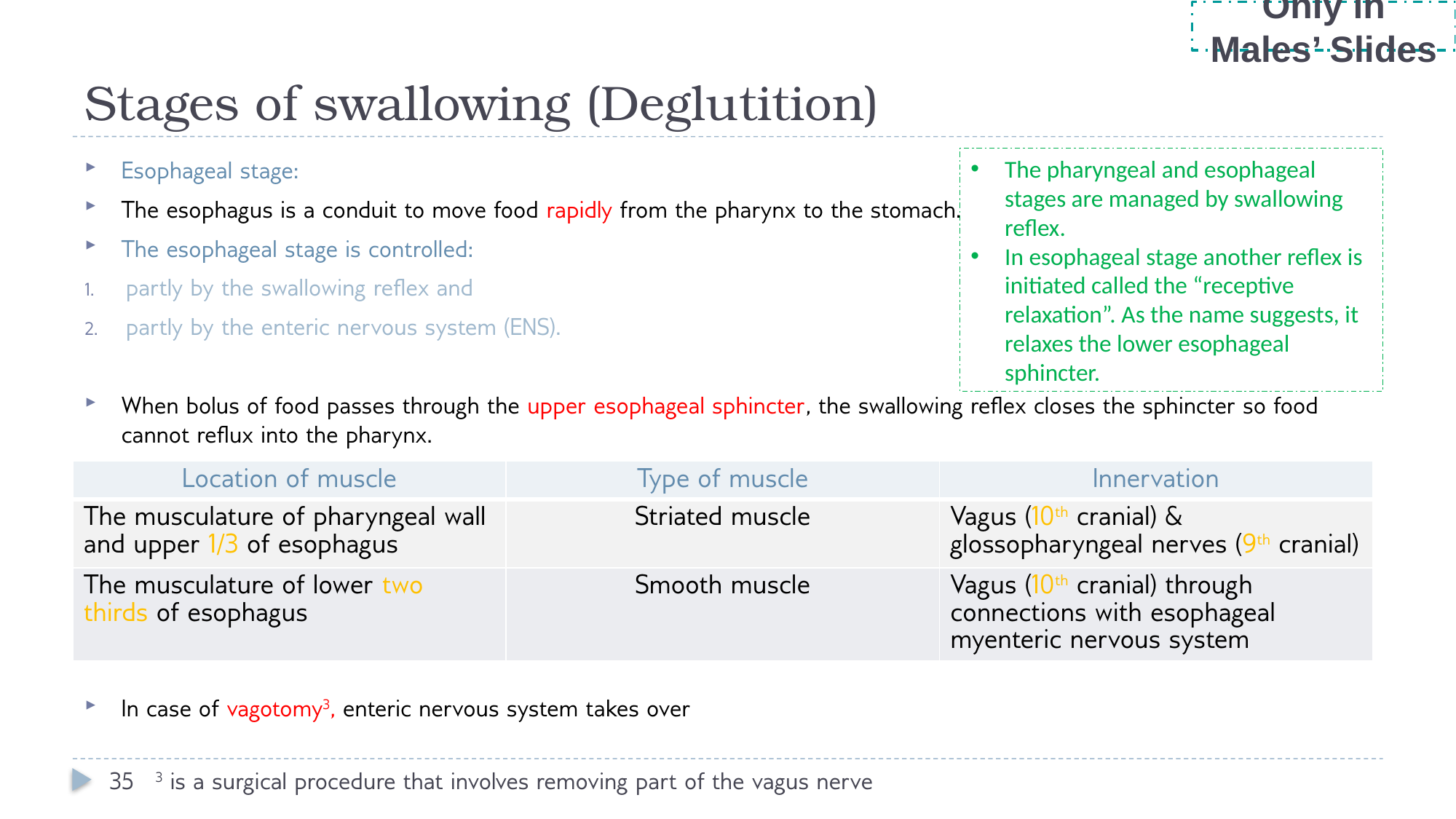

Only in Males’ Slides
# Stages of swallowing (Deglutition)
The pharyngeal and esophageal stages are managed by swallowing reflex.
In esophageal stage another reflex is initiated called the “receptive relaxation”. As the name suggests, it relaxes the lower esophageal sphincter.
Esophageal stage:
The esophagus is a conduit to move food rapidly from the pharynx to the stomach.
The esophageal stage is controlled:
partly by the swallowing reflex and
partly by the enteric nervous system (ENS).

When bolus of food passes through the upper esophageal sphincter, the swallowing reflex closes the sphincter so food cannot reflux into the pharynx.

In case of vagotomy3, enteric nervous system takes over
| Location of muscle | Type of muscle | Innervation |
| --- | --- | --- |
| The musculature of pharyngeal wall and upper 1/3 of esophagus | Striated muscle | Vagus (10th cranial) & glossopharyngeal nerves (9th cranial) |
| The musculature of lower two thirds of esophagus | Smooth muscle | Vagus (10th cranial) through connections with esophageal myenteric nervous system |
35   3 is a surgical procedure that involves removing part of the vagus nerve